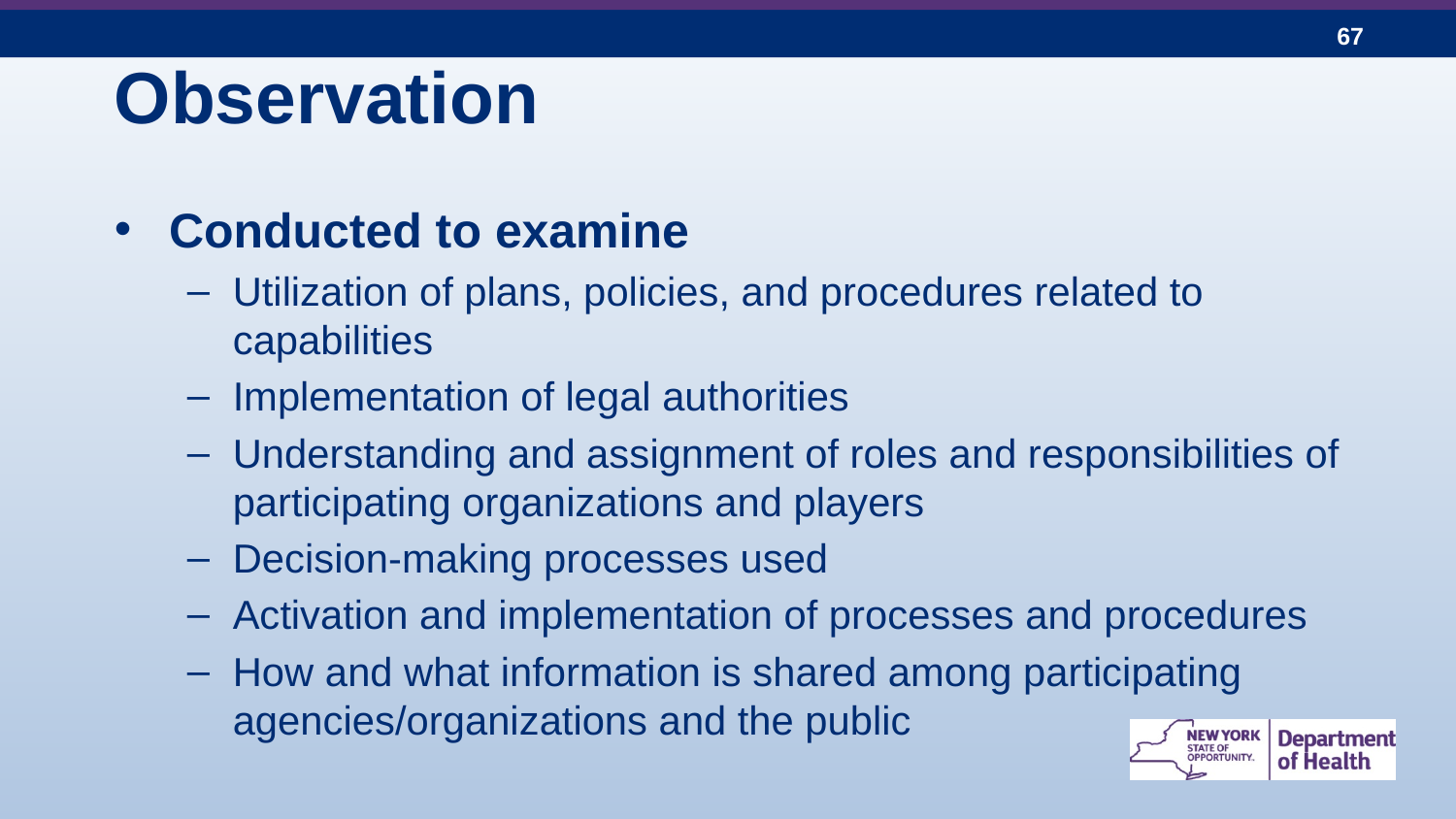

# Observation
Conducted to examine
Utilization of plans, policies, and procedures related to capabilities
Implementation of legal authorities
Understanding and assignment of roles and responsibilities of participating organizations and players
Decision-making processes used
Activation and implementation of processes and procedures
How and what information is shared among participating agencies/organizations and the public